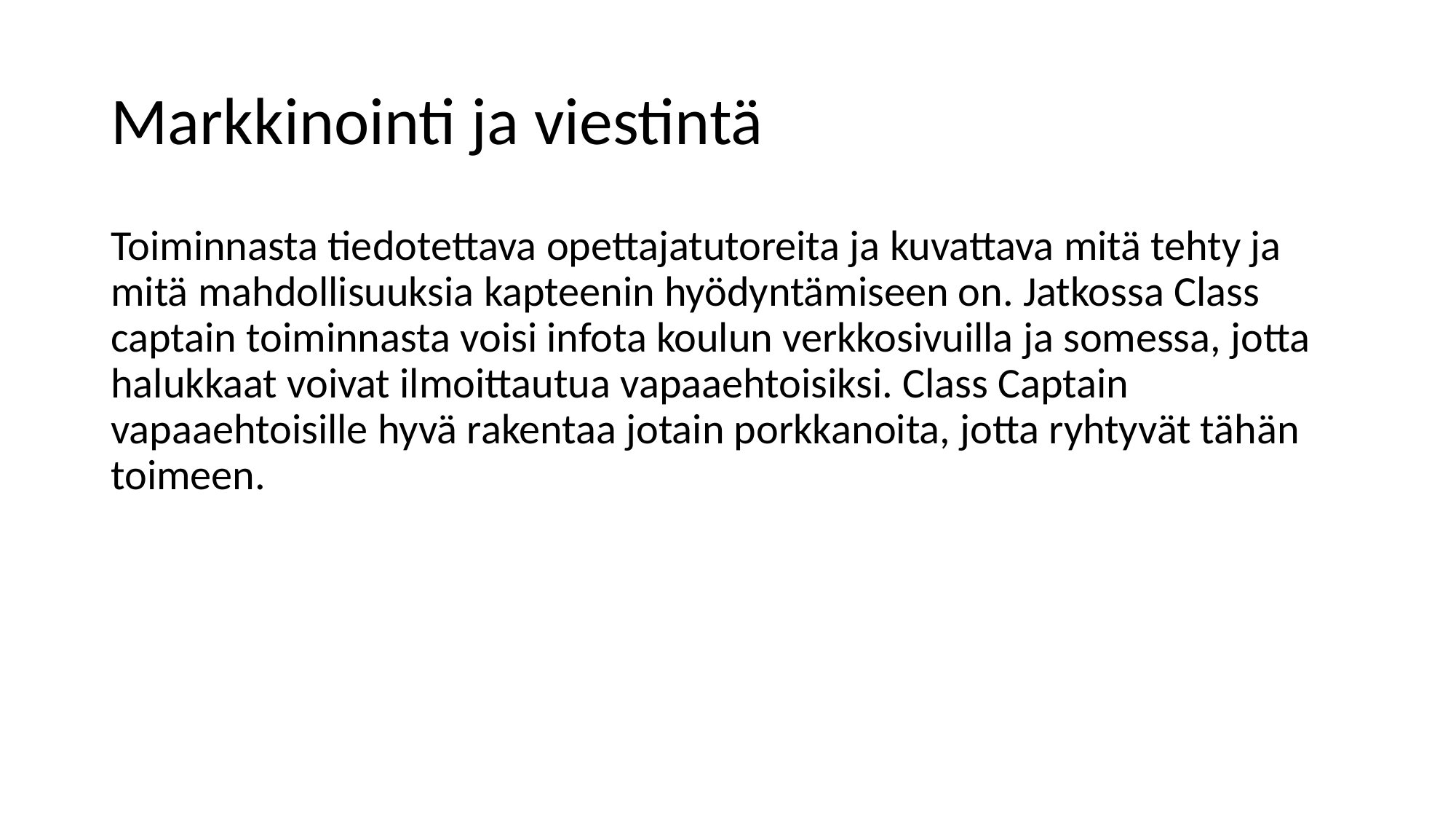

# Markkinointi ja viestintä
Toiminnasta tiedotettava opettajatutoreita ja kuvattava mitä tehty ja mitä mahdollisuuksia kapteenin hyödyntämiseen on. Jatkossa Class captain toiminnasta voisi infota koulun verkkosivuilla ja somessa, jotta halukkaat voivat ilmoittautua vapaaehtoisiksi. Class Captain vapaaehtoisille hyvä rakentaa jotain porkkanoita, jotta ryhtyvät tähän toimeen.